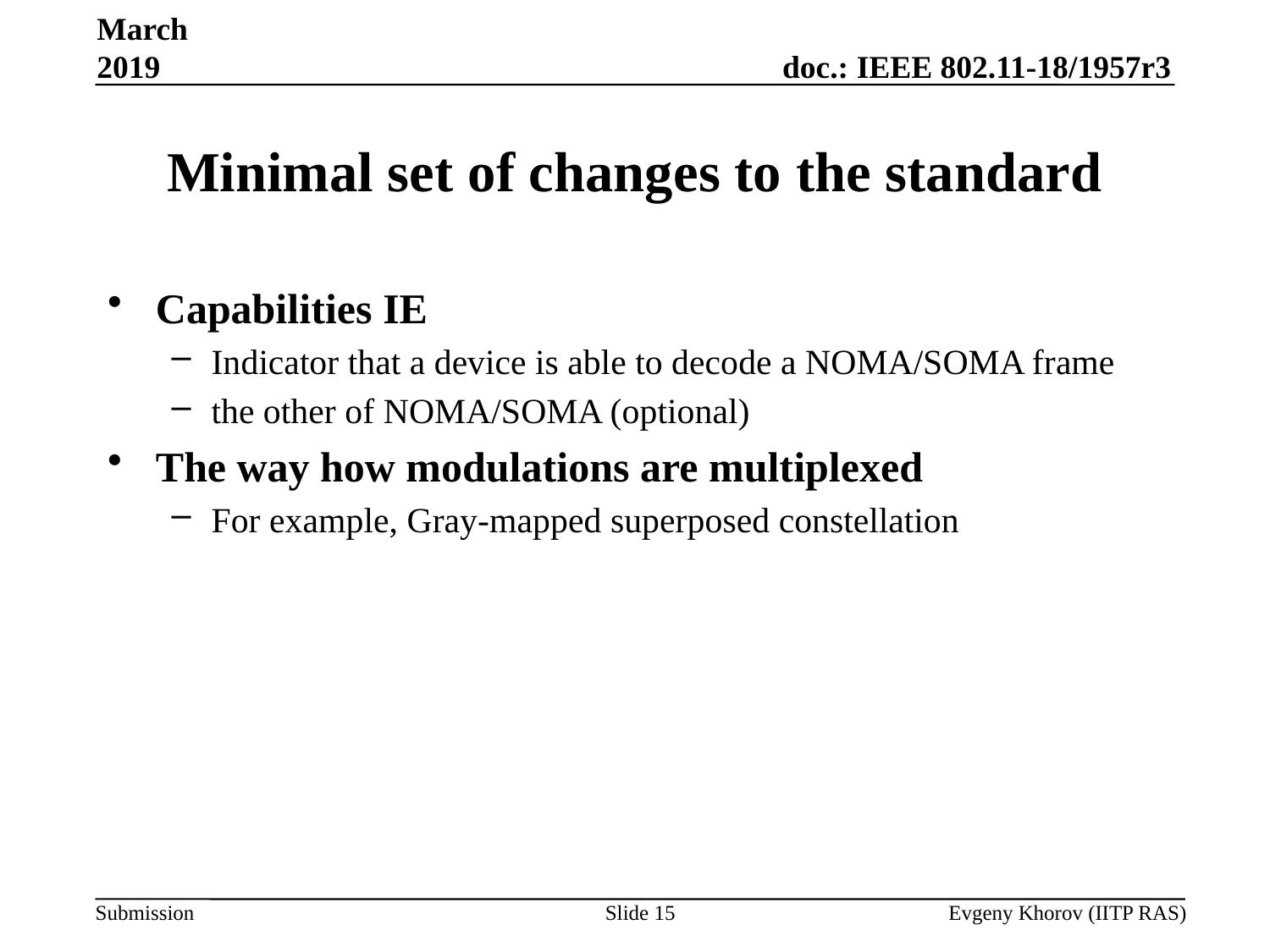

March 2019
# Minimal set of changes to the standard
Capabilities IE
Indicator that a device is able to decode a NOMA/SOMA frame
the other of NOMA/SOMA (optional)
The way how modulations are multiplexed
For example, Gray-mapped superposed constellation

Slide 15
Evgeny Khorov (IITP RAS)